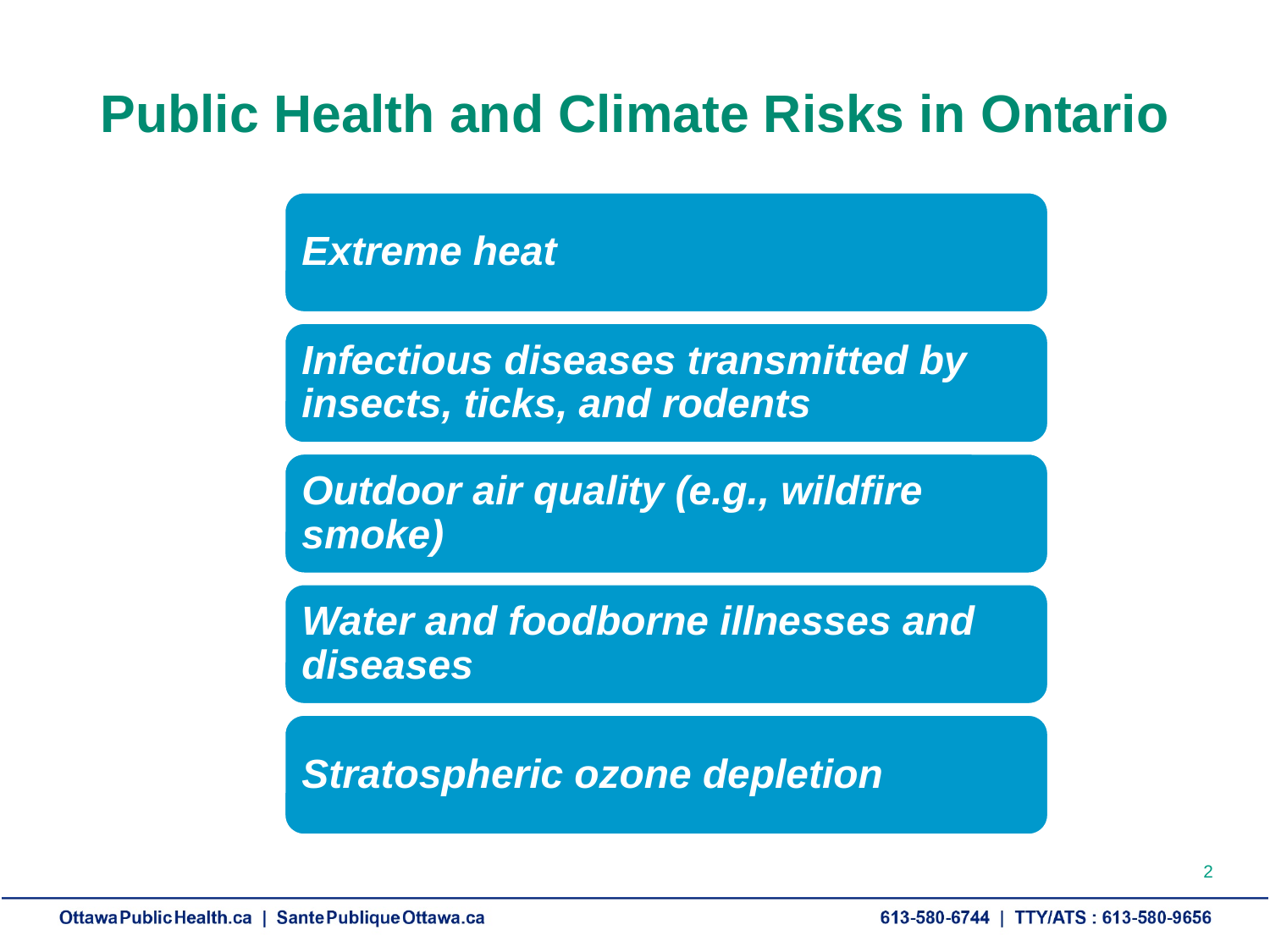

# Public Health and Climate Risks in Ontario
Extreme heat
Infectious diseases transmitted by insects, ticks, and rodents
Outdoor air quality (e.g., wildfire smoke)
Water and foodborne illnesses and diseases
Stratospheric ozone depletion